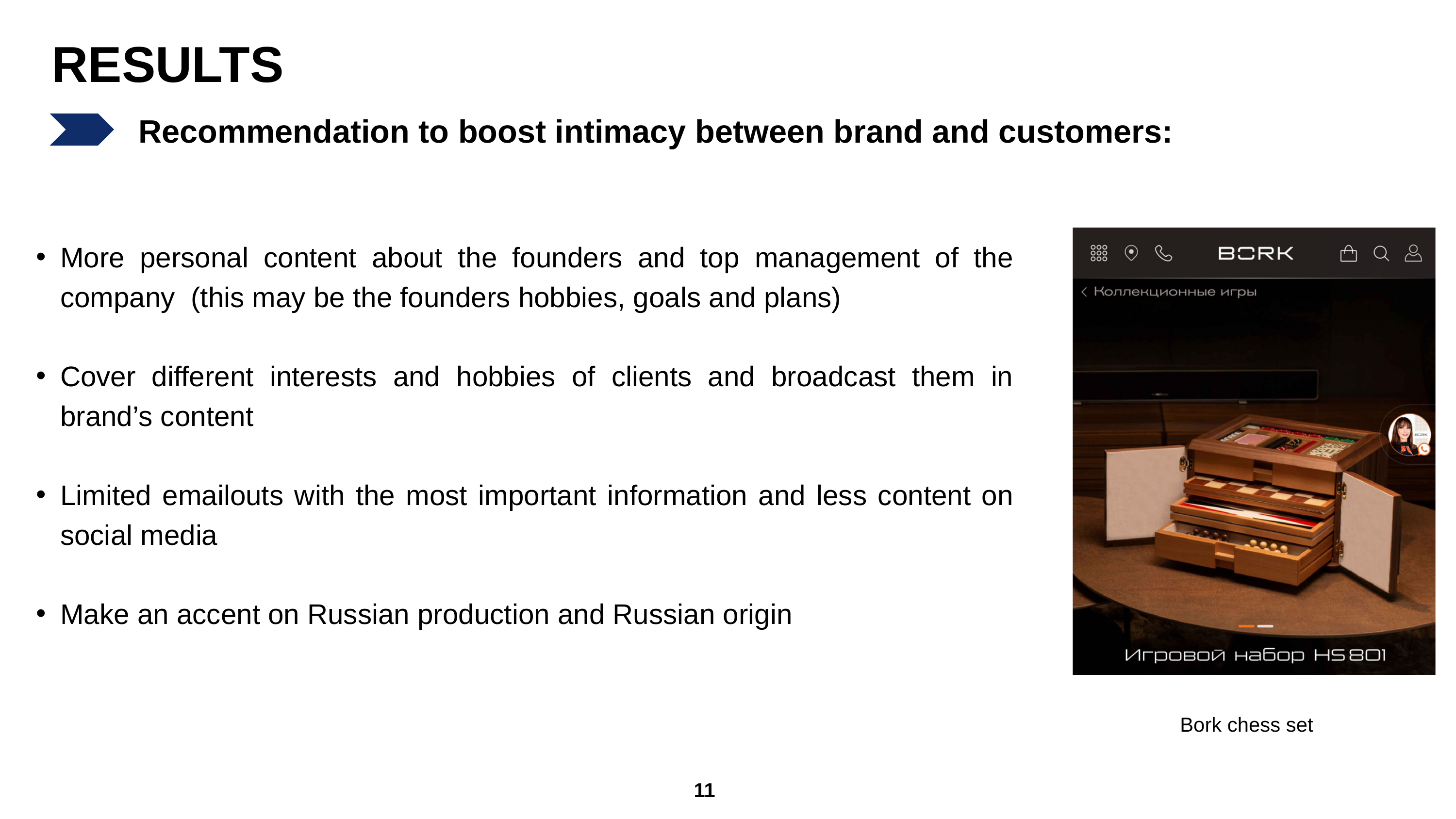

RESULTS

Recommendation to boost intimacy between brand and customers:

More personal content about the founders and top management of the company  (this may be the founders hobbies, goals and plans)

Cover different interests and hobbies of clients and broadcast them in brand’s content

Limited emailouts with the most important information and less content on social media

Make an accent on Russian production and Russian origin
Bork chess set
11